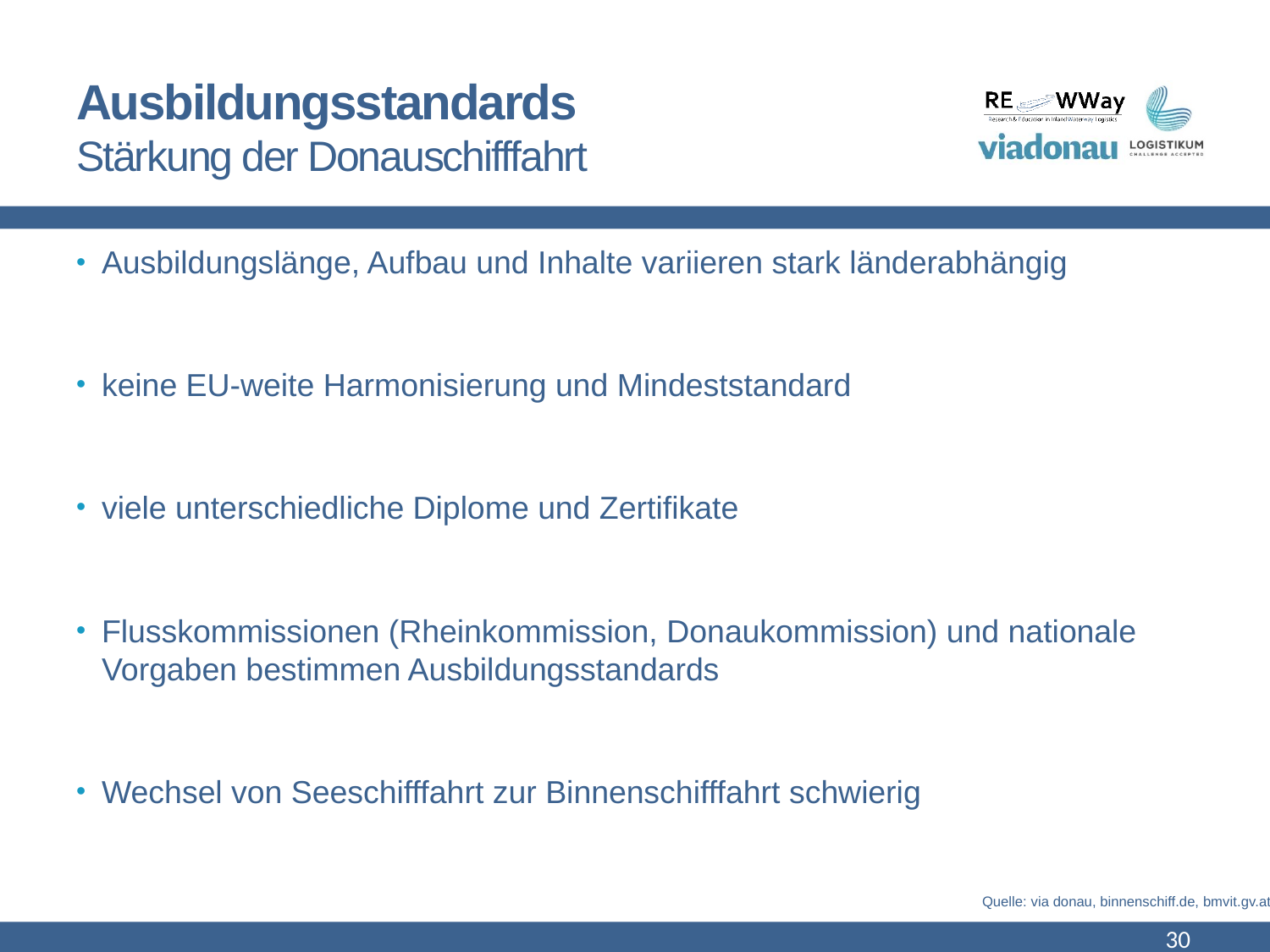

# Ausbildungsstandards Stärkung der Donauschifffahrt
Ausbildungslänge, Aufbau und Inhalte variieren stark länderabhängig
keine EU-weite Harmonisierung und Mindeststandard
viele unterschiedliche Diplome und Zertifikate
Flusskommissionen (Rheinkommission, Donaukommission) und nationale Vorgaben bestimmen Ausbildungsstandards
Wechsel von Seeschifffahrt zur Binnenschifffahrt schwierig

Quelle: via donau, binnenschiff.de, bmvit.gv.at
30